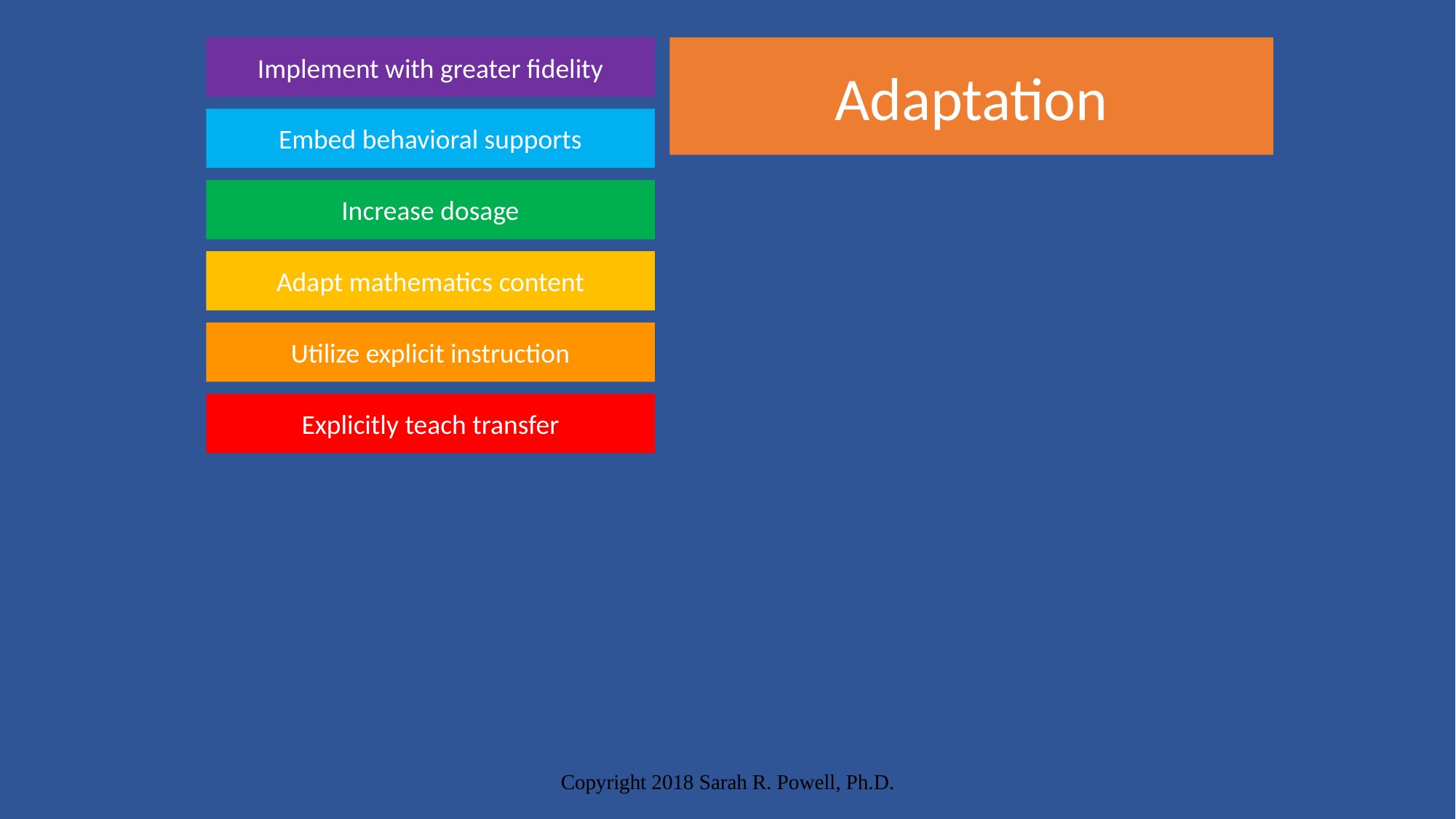

Implement with greater fidelity
Adaptation
Embed behavioral supports
Increase dosage
Adapt mathematics content
Utilize explicit instruction
Explicitly teach transfer
Copyright 2018 Sarah R. Powell, Ph.D.